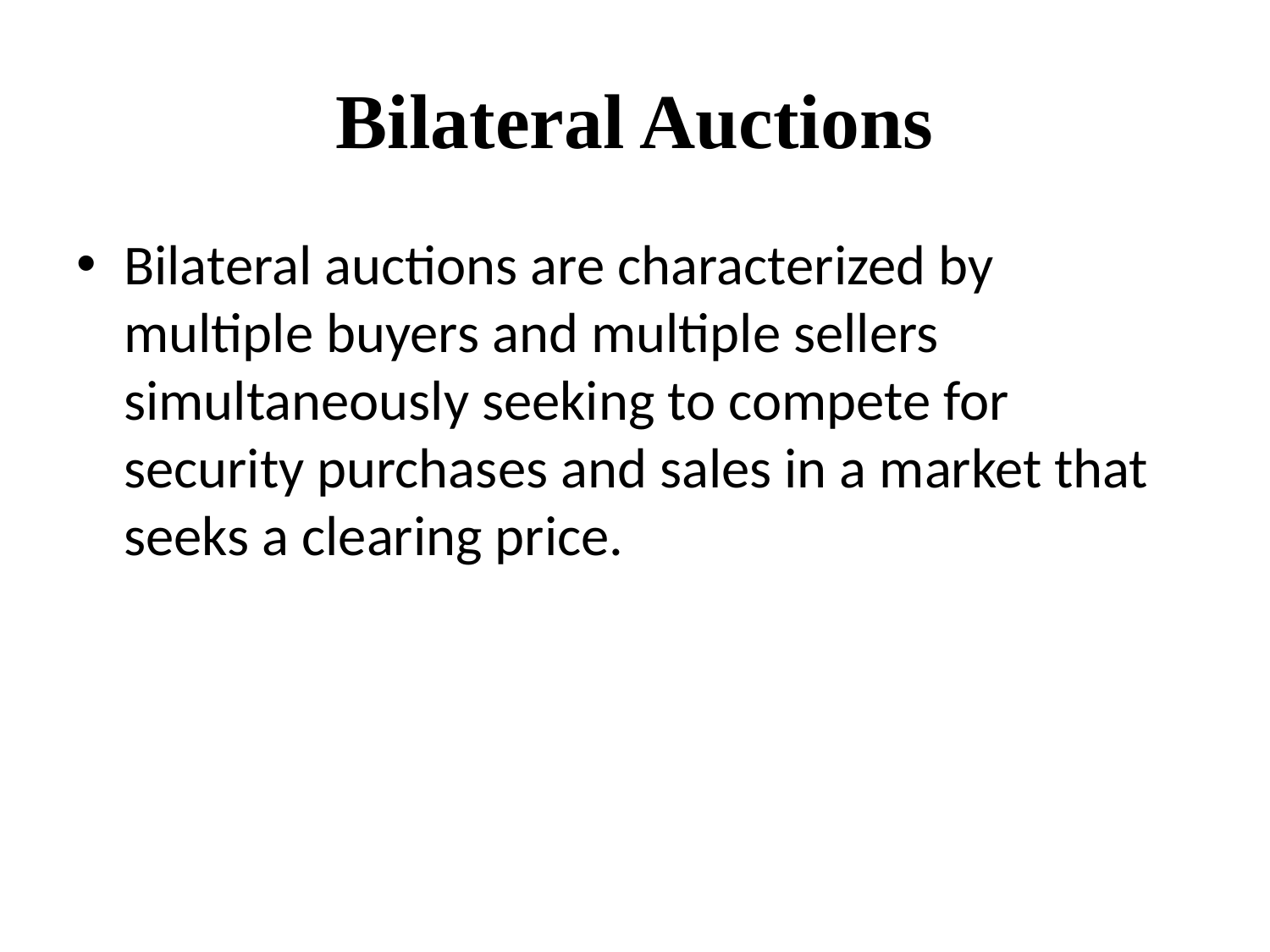

# Bilateral Auctions
Bilateral auctions are characterized by multiple buyers and multiple sellers simultaneously seeking to compete for security purchases and sales in a market that seeks a clearing price.